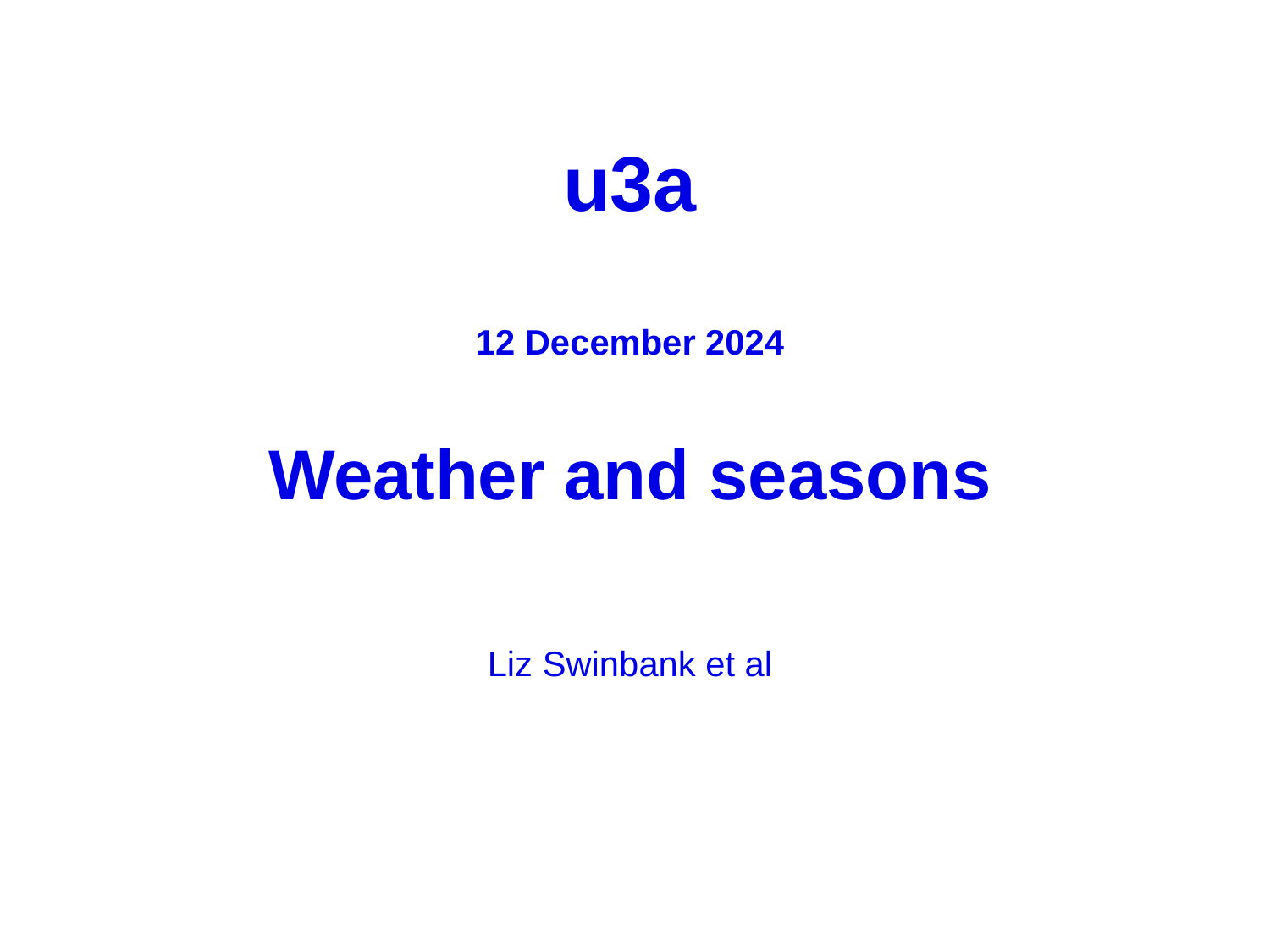

u3a

12 December 2024

Weather and seasons

Liz Swinbank et al